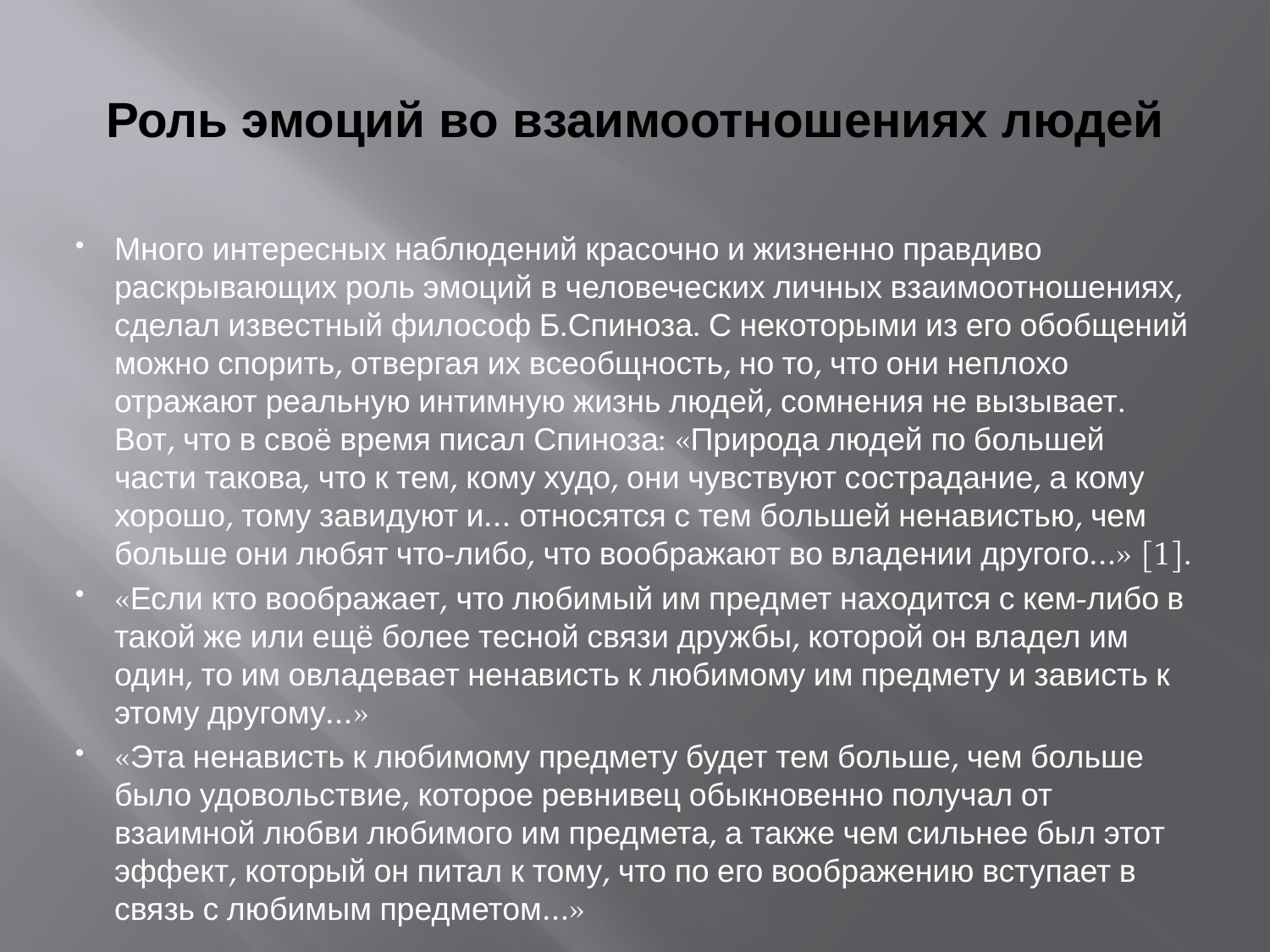

# Роль эмоций во взаимоотношениях людей
Много интересных наблюдений красочно и жизненно правдиво раскрывающих роль эмоций в человеческих личных взаимоотношениях, сделал известный философ Б.Спиноза. С некоторыми из его обобщений можно спорить, отвергая их всеобщность, но то, что они неплохо отражают реальную интимную жизнь людей, сомнения не вызывает. Вот, что в своё время писал Спиноза: «Природа людей по большей части такова, что к тем, кому худо, они чувствуют сострадание, а кому хорошо, тому завидуют и… относятся с тем большей ненавистью, чем больше они любят что-либо, что воображают во владении другого…» [1].
«Если кто воображает, что любимый им предмет находится с кем-либо в такой же или ещё более тесной связи дружбы, которой он владел им один, то им овладевает ненависть к любимому им предмету и зависть к этому другому…»
«Эта ненависть к любимому предмету будет тем больше, чем больше было удовольствие, которое ревнивец обыкновенно получал от взаимной любви любимого им предмета, а также чем сильнее был этот эффект, который он питал к тому, что по его воображению вступает в связь с любимым предметом…»